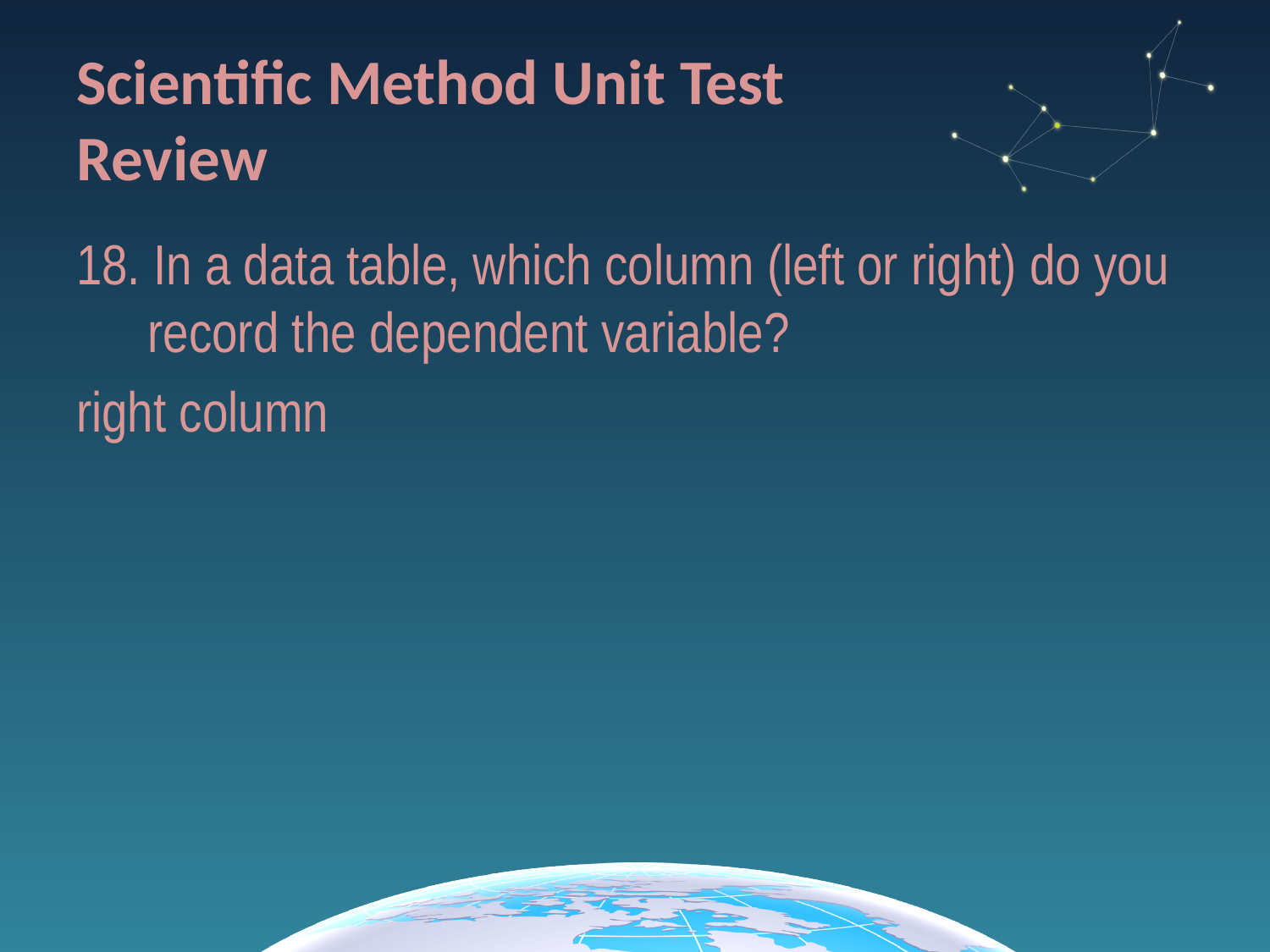

# Scientific Method Unit Test Review
18. In a data table, which column (left or right) do you record the dependent variable?
right column